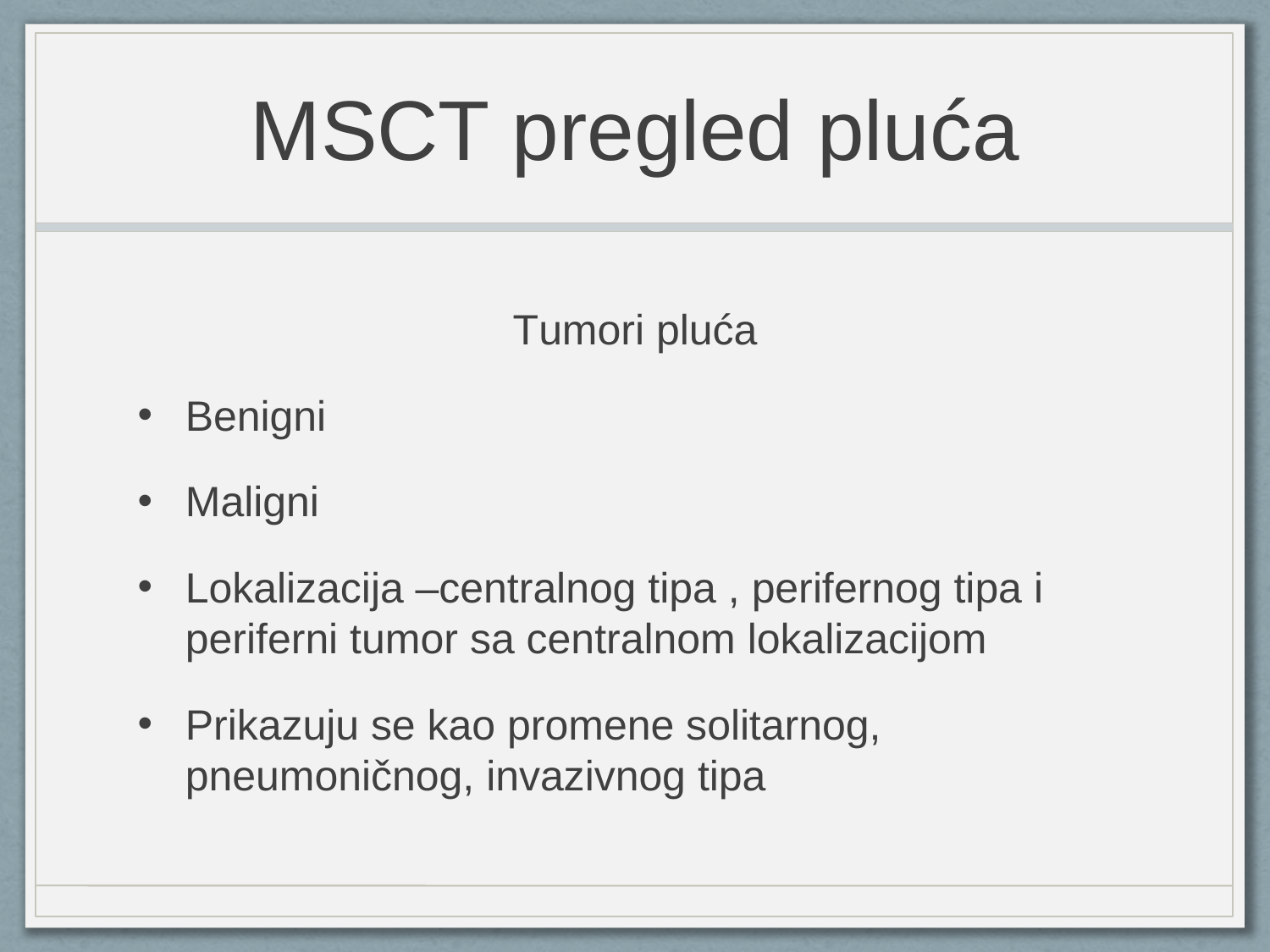

# MSCT pregled pluća
Tumori pluća
Benigni
Maligni
Lokalizacija –centralnog tipa , perifernog tipa i periferni tumor sa centralnom lokalizacijom
Prikazuju se kao promene solitarnog, pneumoničnog, invazivnog tipa